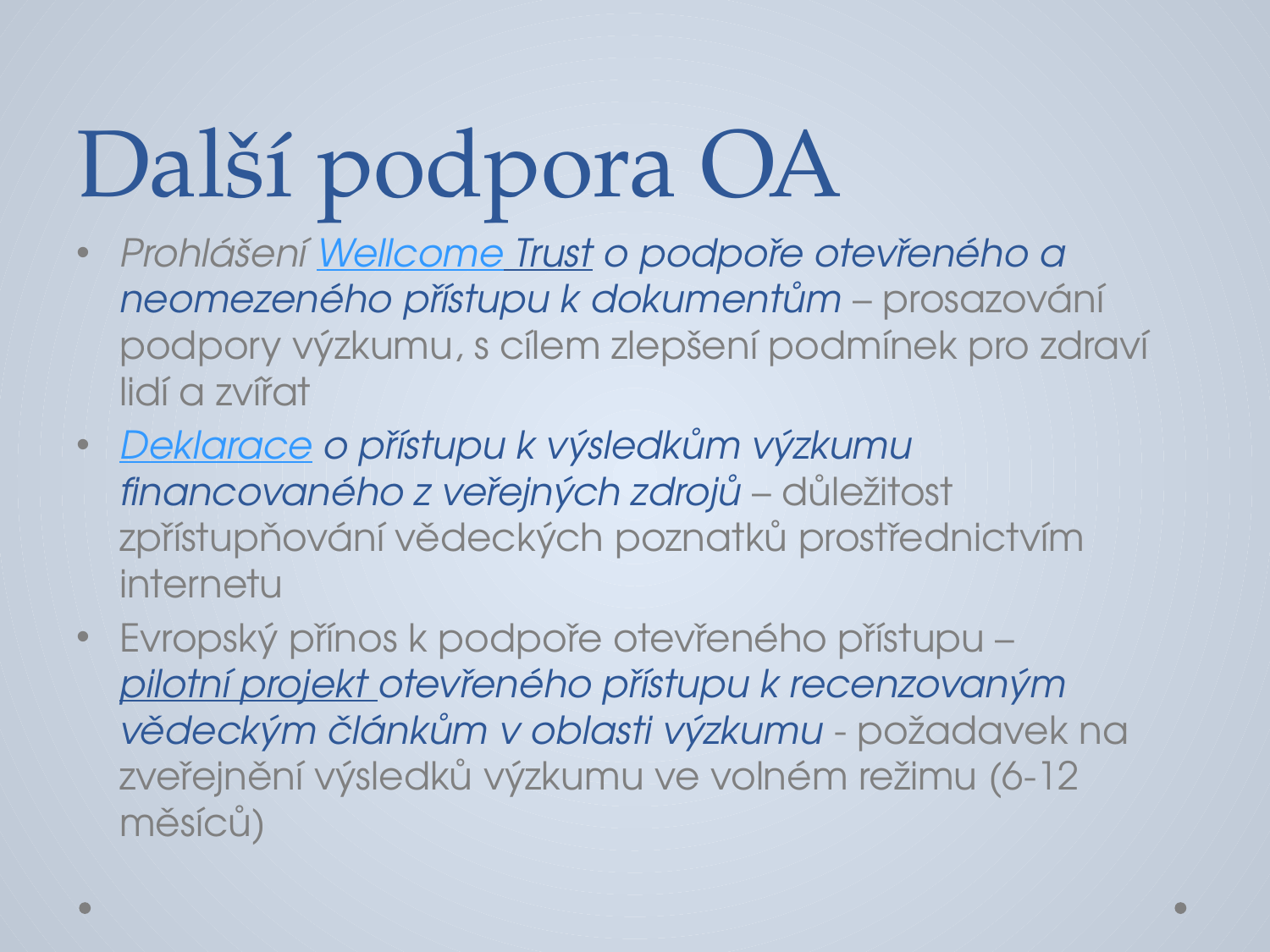

# Další podpora OA
Prohlášení Wellcome Trust o podpoře otevřeného a neomezeného přístupu k dokumentům – prosazování podpory výzkumu, s cílem zlepšení podmínek pro zdraví lidí a zvířat
Deklarace o přístupu k výsledkům výzkumu financovaného z veřejných zdrojů – důležitost zpřístupňování vědeckých poznatků prostřednictvím internetu
Evropský přínos k podpoře otevřeného přístupu – pilotní projekt otevřeného přístupu k recenzovaným vědeckým článkům v oblasti výzkumu - požadavek na zveřejnění výsledků výzkumu ve volném režimu (6-12 měsíců)